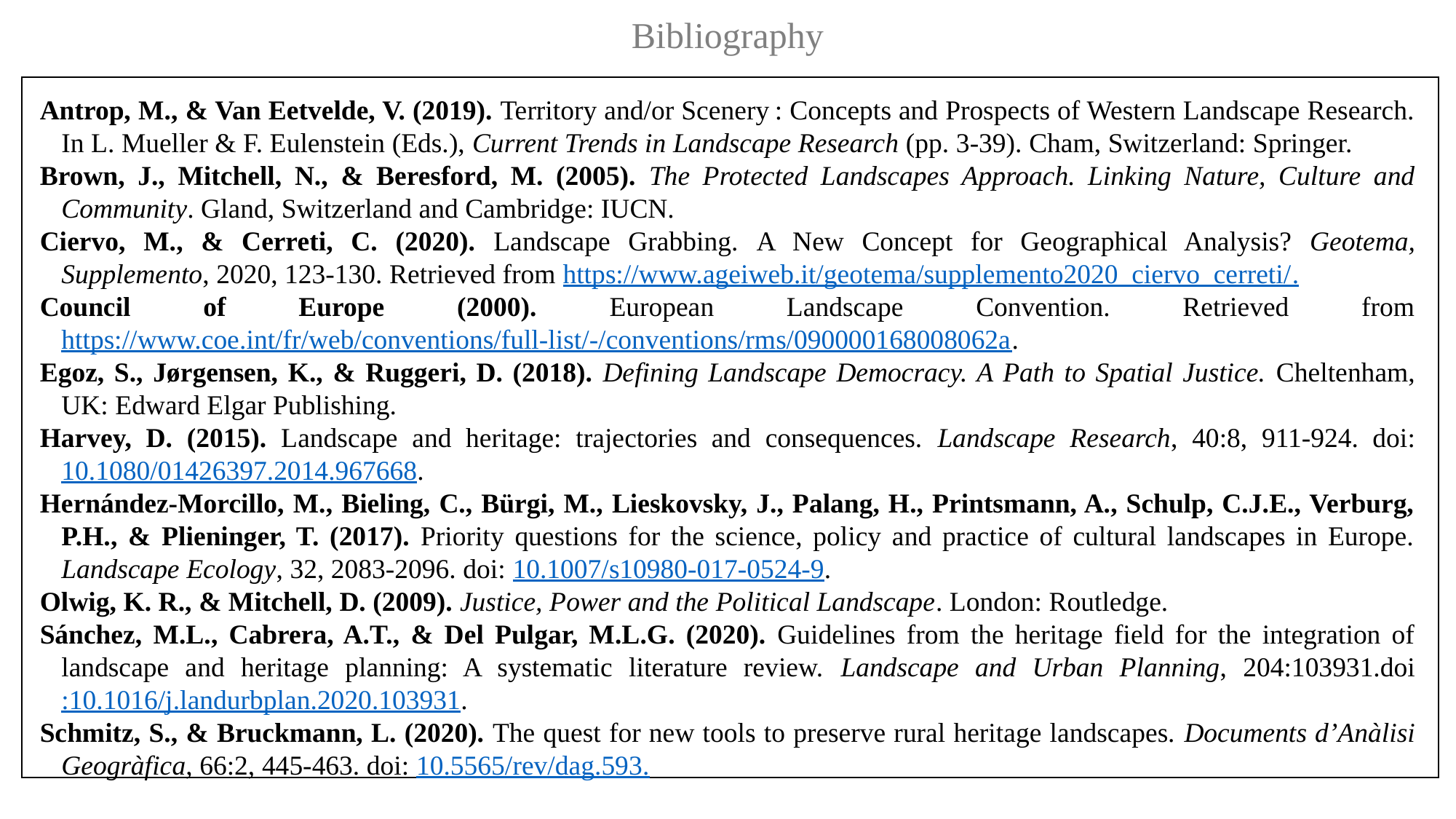

Bibliography

Antrop, M., & Van Eetvelde, V. (2019). Territory and/or Scenery : Concepts and Prospects of Western Landscape Research. In L. Mueller & F. Eulenstein (Eds.), Current Trends in Landscape Research (pp. 3-39). Cham, Switzerland: Springer.
Brown, J., Mitchell, N., & Beresford, M. (2005). The Protected Landscapes Approach. Linking Nature, Culture and Community. Gland, Switzerland and Cambridge: IUCN.
Ciervo, M., & Cerreti, C. (2020). Landscape Grabbing. A New Concept for Geographical Analysis? Geotema, Supplemento, 2020, 123-130. Retrieved from https://www.ageiweb.it/geotema/supplemento2020_ciervo_cerreti/.
Council of Europe (2000). European Landscape Convention. Retrieved from https://www.coe.int/fr/web/conventions/full-list/-/conventions/rms/090000168008062a.
Egoz, S., Jørgensen, K., & Ruggeri, D. (2018). Defining Landscape Democracy. A Path to Spatial Justice. Cheltenham, UK: Edward Elgar Publishing.
Harvey, D. (2015). Landscape and heritage: trajectories and consequences. Landscape Research, 40:8, 911-924. doi:10.1080/01426397.2014.967668.
Hernández-Morcillo, M., Bieling, C., Bürgi, M., Lieskovsky, J., Palang, H., Printsmann, A., Schulp, C.J.E., Verburg, P.H., & Plieninger, T. (2017). Priority questions for the science, policy and practice of cultural landscapes in Europe. Landscape Ecology, 32, 2083-2096. doi: 10.1007/s10980-017-0524-9.
Olwig, K. R., & Mitchell, D. (2009). Justice, Power and the Political Landscape. London: Routledge.
Sánchez, M.L., Cabrera, A.T., & Del Pulgar, M.L.G. (2020). Guidelines from the heritage field for the integration of landscape and heritage planning: A systematic literature review. Landscape and Urban Planning, 204:103931.doi:10.1016/j.landurbplan.2020.103931.
Schmitz, S., & Bruckmann, L. (2020). The quest for new tools to preserve rural heritage landscapes. Documents d’Anàlisi Geogràfica, 66:2, 445-463. doi: 10.5565/rev/dag.593.